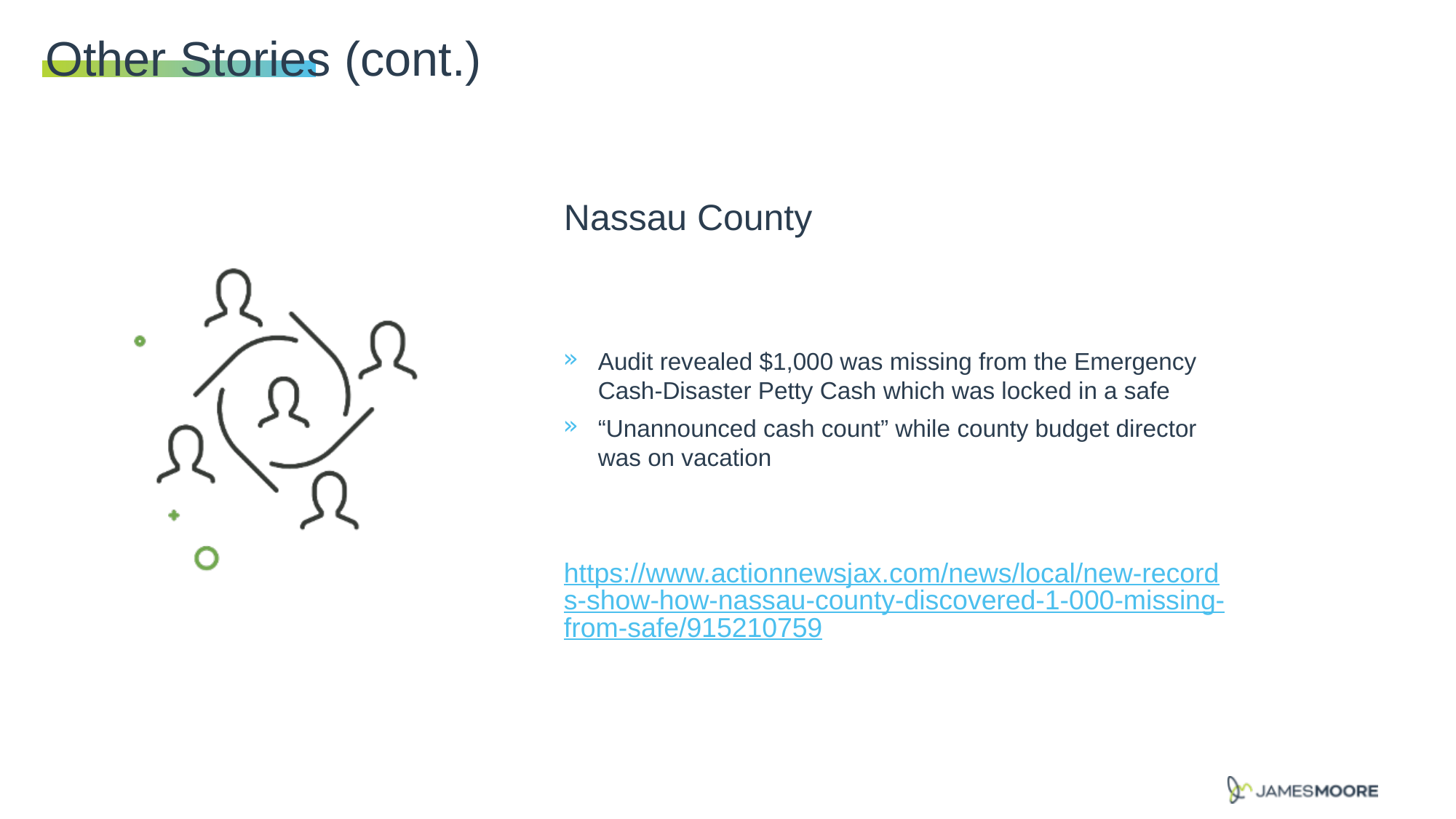

Other Stories (cont.)

Nassau County
Audit revealed $1,000 was missing from the Emergency Cash-Disaster Petty Cash which was locked in a safe
“Unannounced cash count” while county budget director was on vacation

https://www.actionnewsjax.com/news/local/new-records-show-how-nassau-county-discovered-1-000-missing-from-safe/915210759